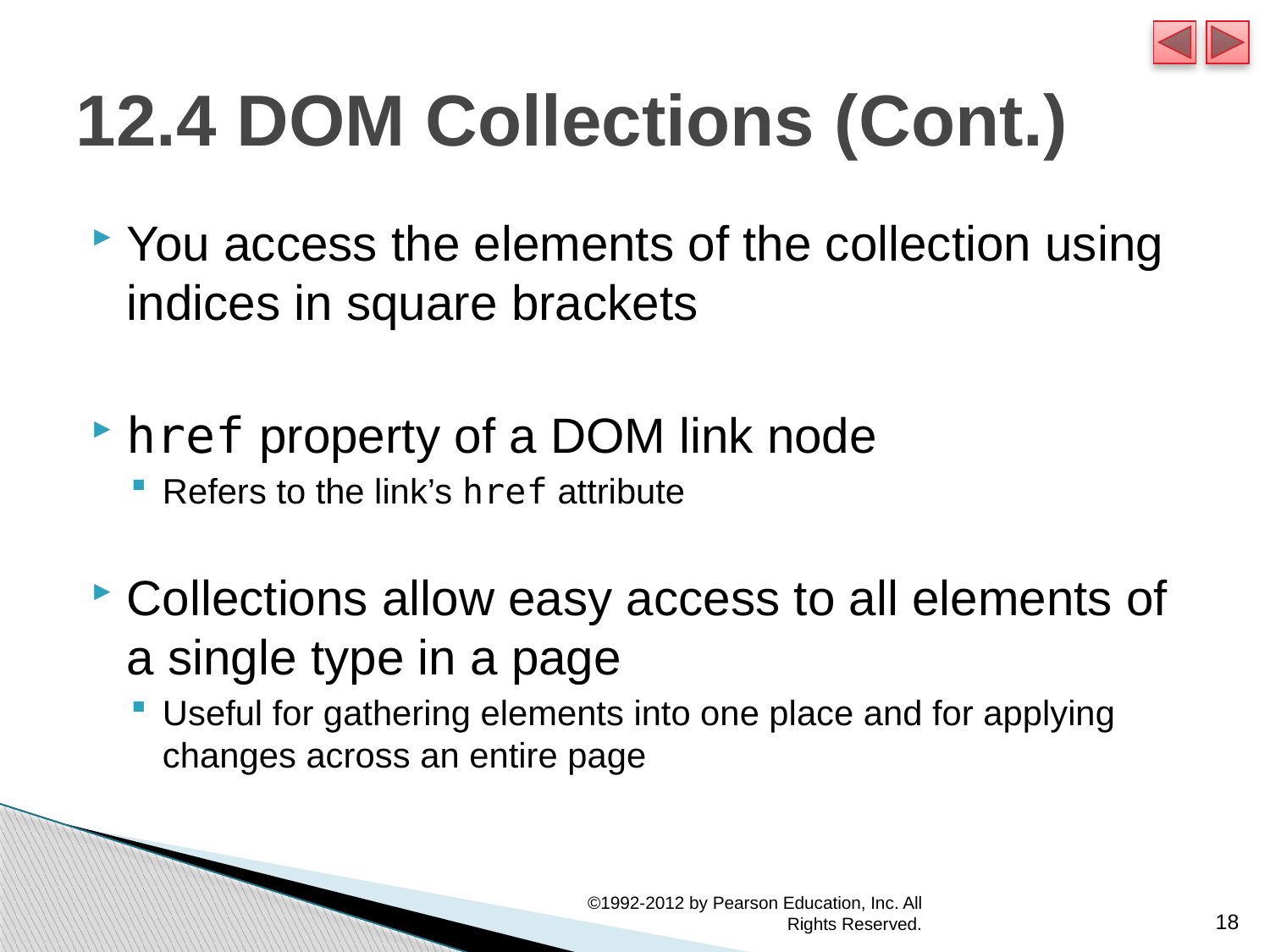

# 12.4 DOM Collections (Cont.)
You access the elements of the collection using indices in square brackets

href property of a DOM link node
Refers to the link’s href attribute

Collections allow easy access to all elements of a single type in a page
Useful for gathering elements into one place and for applying changes across an entire page
©1992-2012 by Pearson Education, Inc. All Rights Reserved.
18